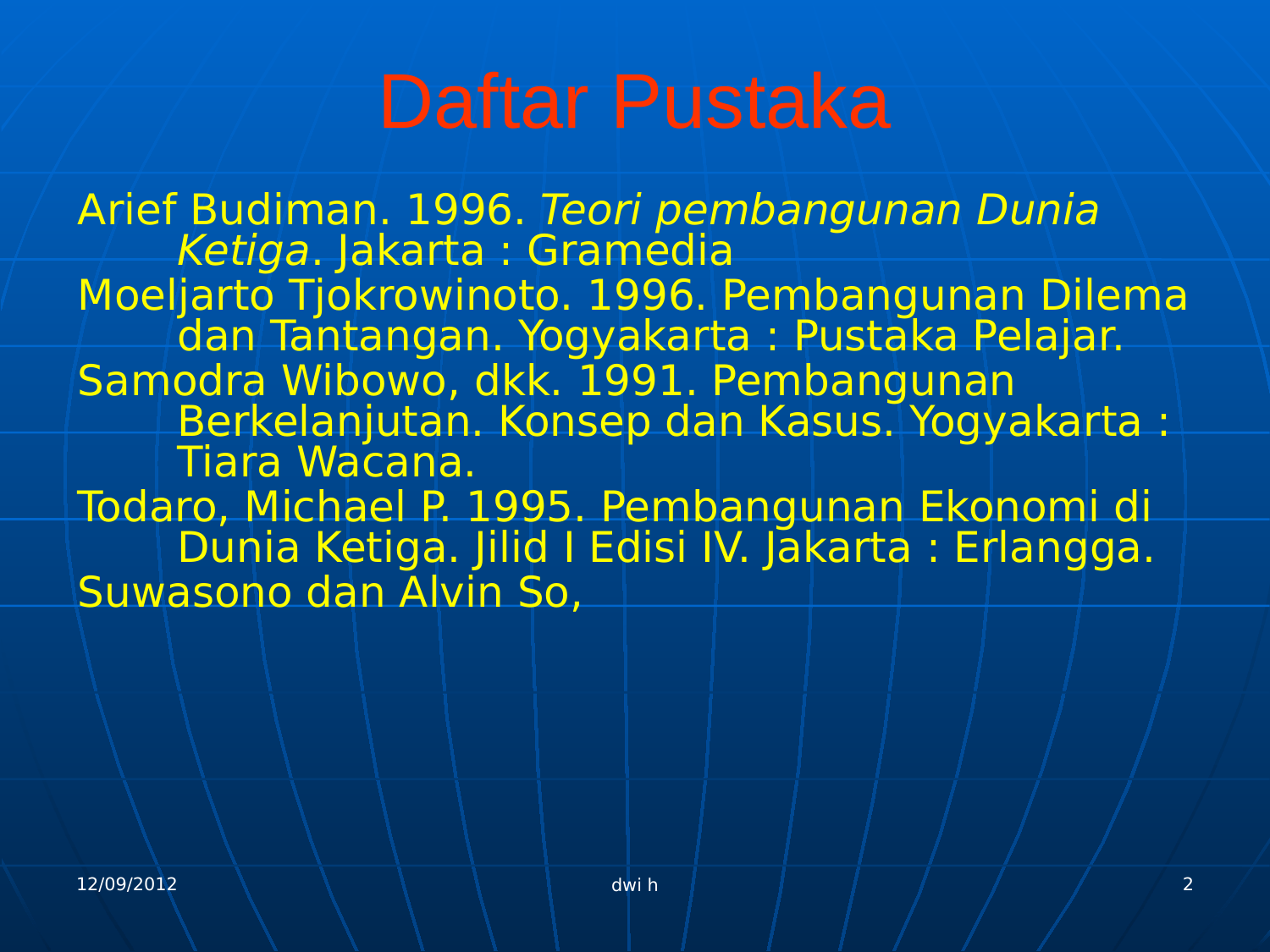

# Daftar Pustaka
Arief Budiman. 1996. Teori pembangunan Dunia Ketiga. Jakarta : Gramedia
Moeljarto Tjokrowinoto. 1996. Pembangunan Dilema dan Tantangan. Yogyakarta : Pustaka Pelajar.
Samodra Wibowo, dkk. 1991. Pembangunan Berkelanjutan. Konsep dan Kasus. Yogyakarta : Tiara Wacana.
Todaro, Michael P. 1995. Pembangunan Ekonomi di Dunia Ketiga. Jilid I Edisi IV. Jakarta : Erlangga.
Suwasono dan Alvin So,
12/09/2012
2
dwi h